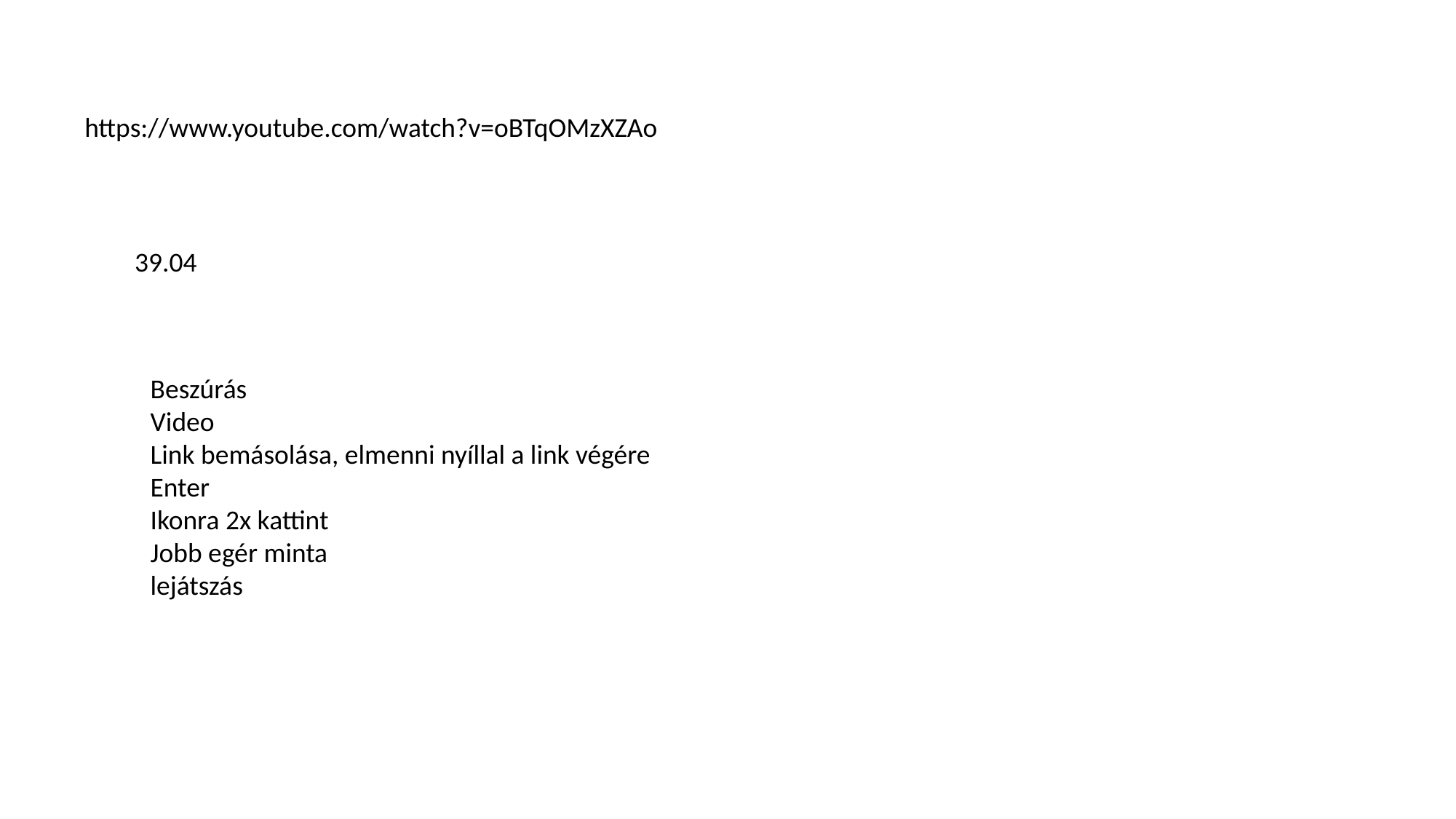

https://www.youtube.com/watch?v=oBTqOMzXZAo
39.04
Beszúrás
Video
Link bemásolása, elmenni nyíllal a link végére
Enter
Ikonra 2x kattint
Jobb egér minta
lejátszás